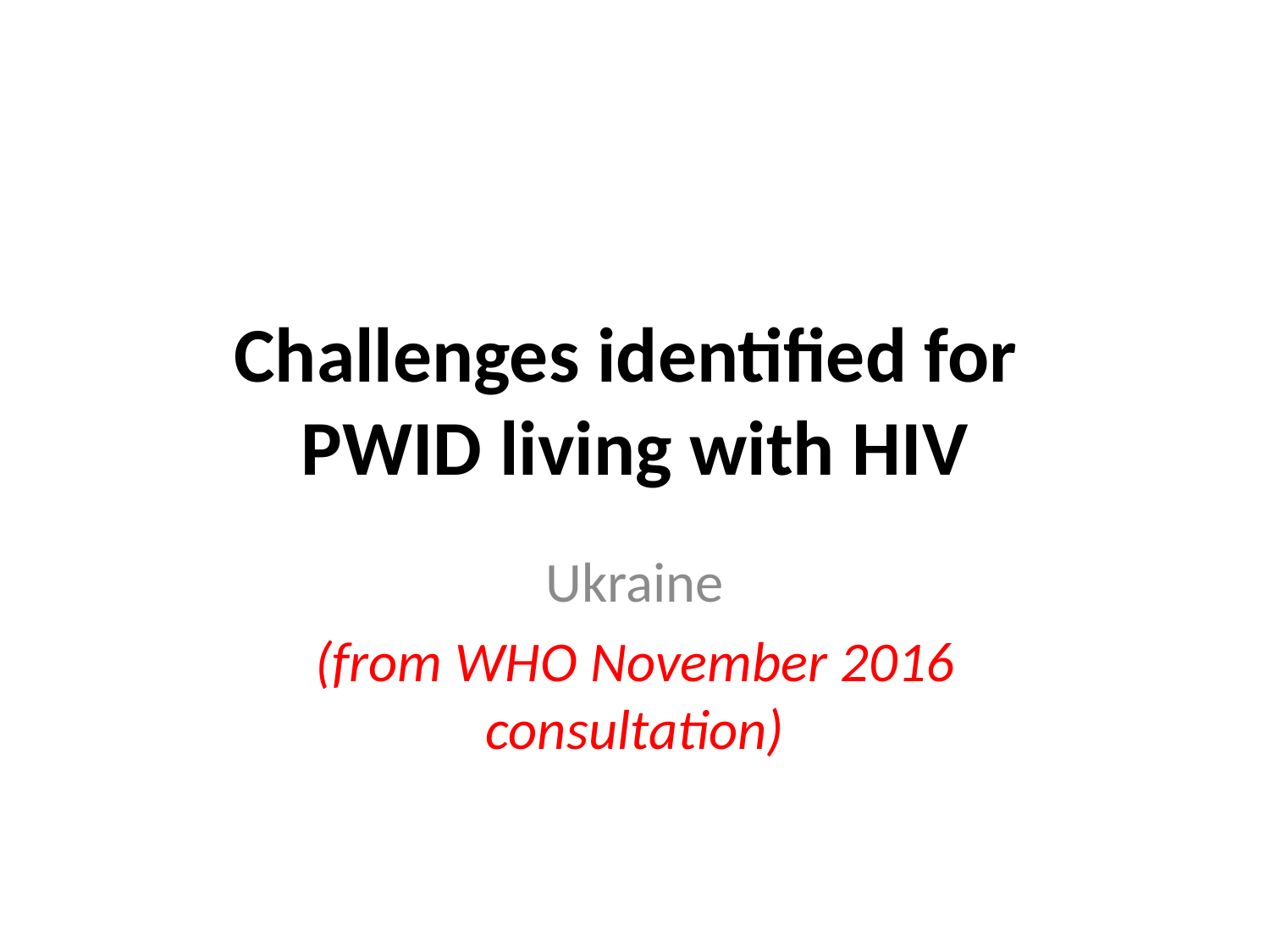

Challenges identified for
PWID living with HIV
Ukraine
(from WHO November 2016 consultation)